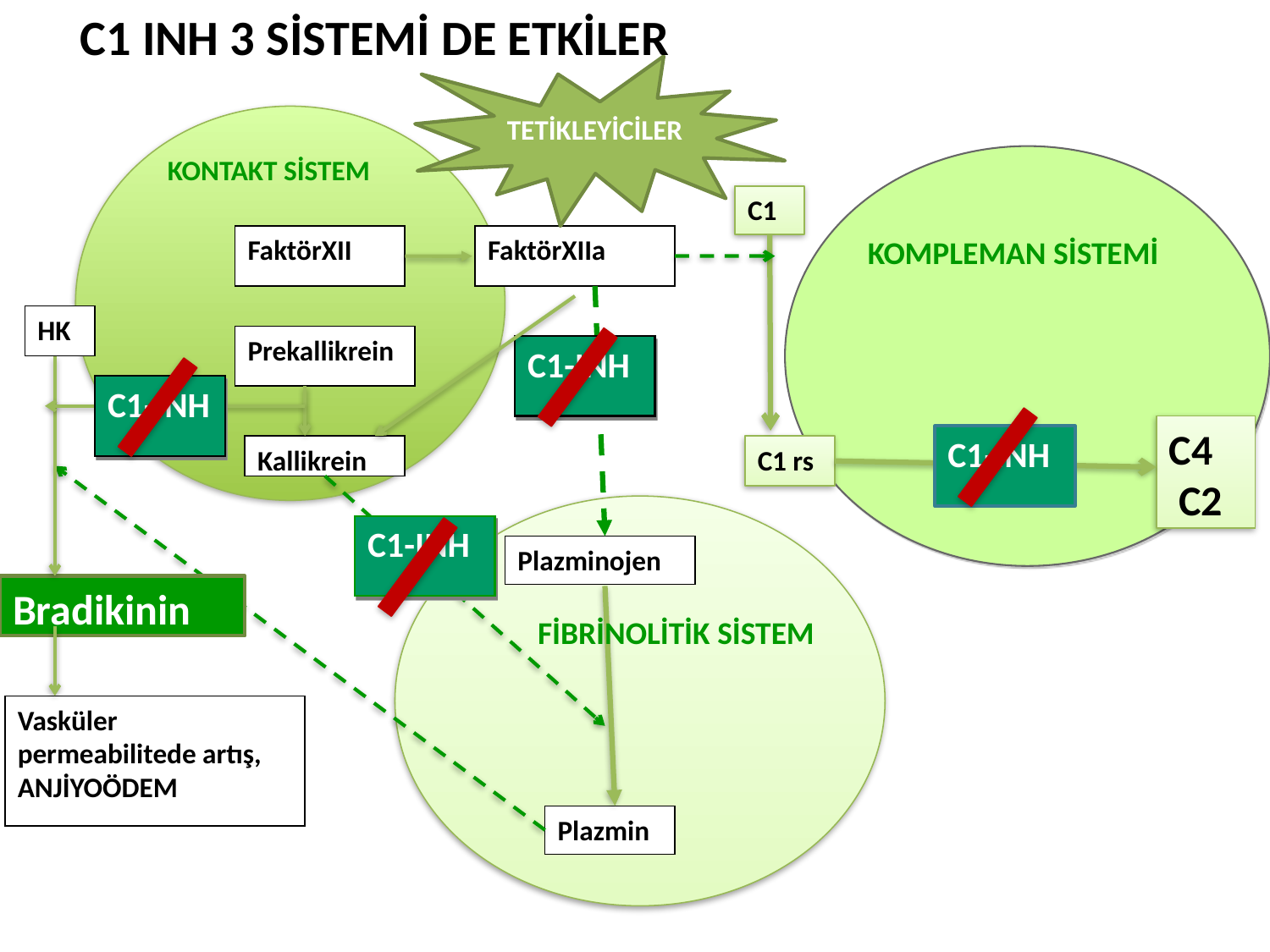

C1 INH 3 SİSTEMİ DE ETKİLER
TETİKLEYİCİLER

KONTAKT SİSTEM

C1
FaktörXII
FaktörXIIa
KOMPLEMAN SİSTEMİ

HK
Prekallikrein
C1-INH

C1-INH

C4
 C2

C1-INH
Kallikrein
C1 rs

C1-INH

Plazminojen
Bradikinin
FİBRİNOLİTİK SİSTEM

Vasküler permeabilitede artış, ANJİYOÖDEM
Plazmin